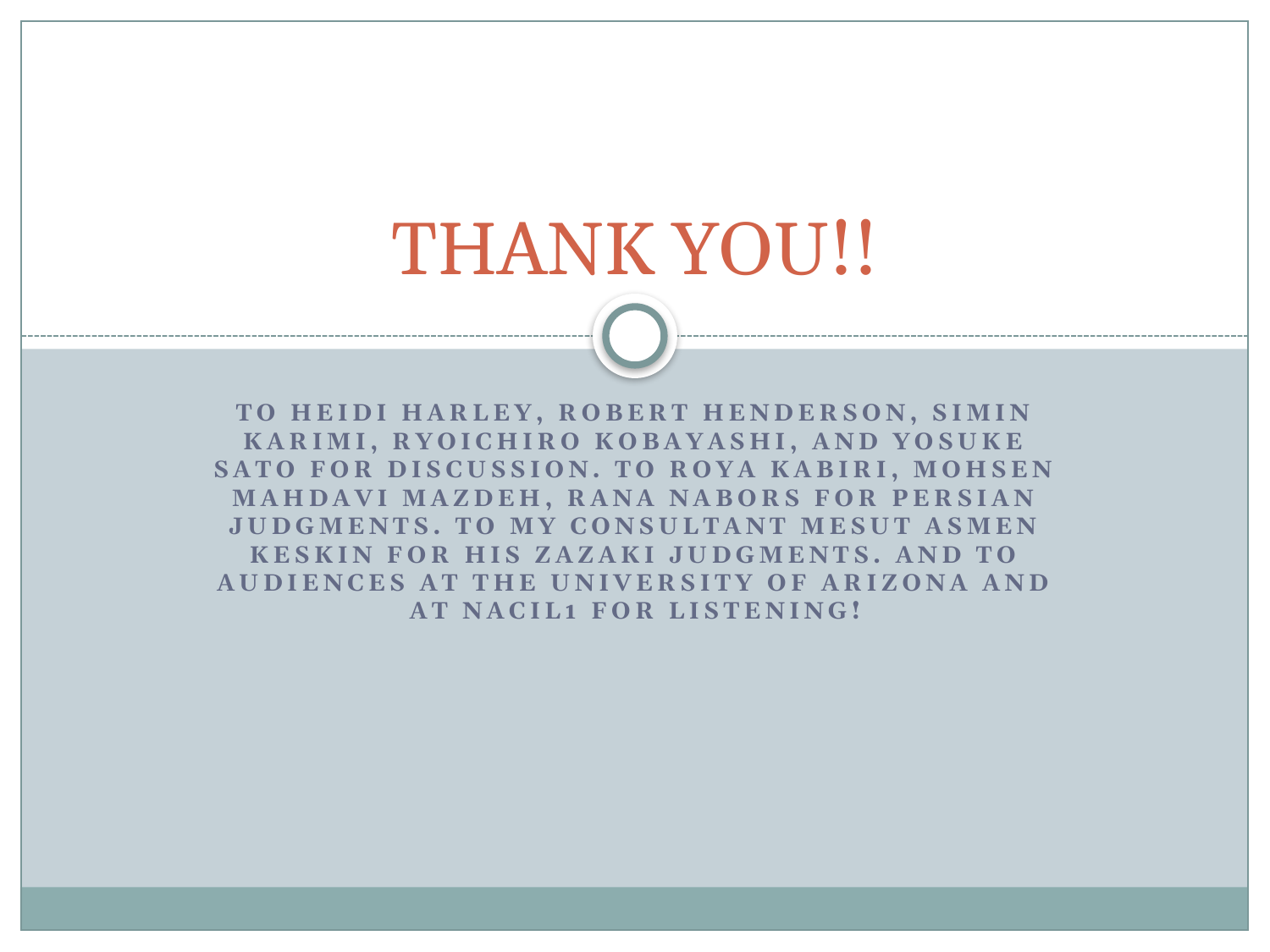

# THANK YOU!!
To Heidi Harley, robert henderson, simin karimi, Ryoichiro kobayashi, and yosuke sato for discussion. To roya kabiri, mohsen mahdavi mazdeh, rana nabors for persian judgments. To my consultant mesut asmen keskin for his zazaki judgments. And to audiences at the university of arizona and at nacil1 for listening!